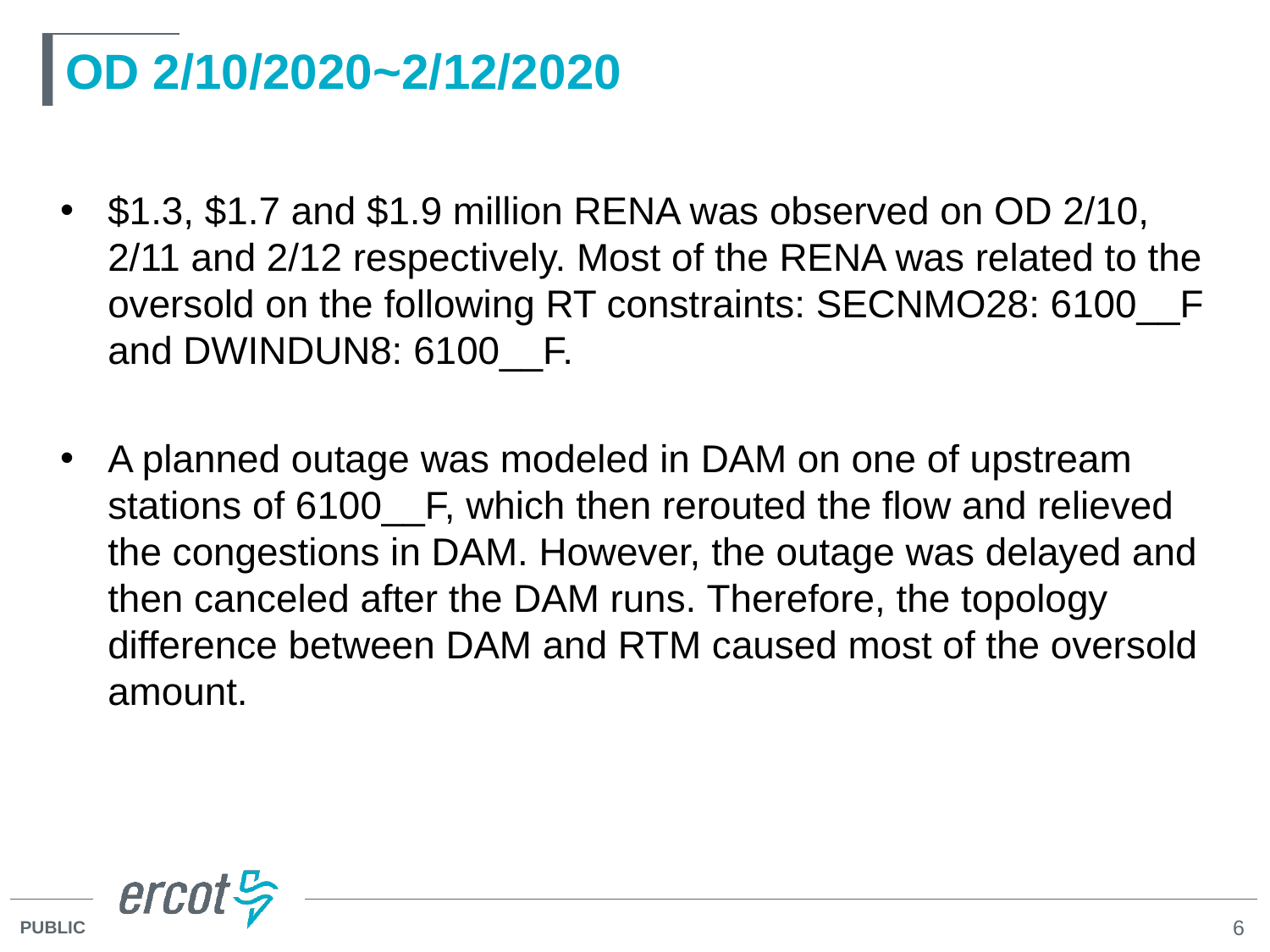

# OD 2/10/2020~2/12/2020
$1.3, $1.7 and $1.9 million RENA was observed on OD 2/10, 2/11 and 2/12 respectively. Most of the RENA was related to the oversold on the following RT constraints: SECNMO28: 6100__F and DWINDUN8: 6100__F.

A planned outage was modeled in DAM on one of upstream stations of 6100__F, which then rerouted the flow and relieved the congestions in DAM. However, the outage was delayed and then canceled after the DAM runs. Therefore, the topology difference between DAM and RTM caused most of the oversold amount.